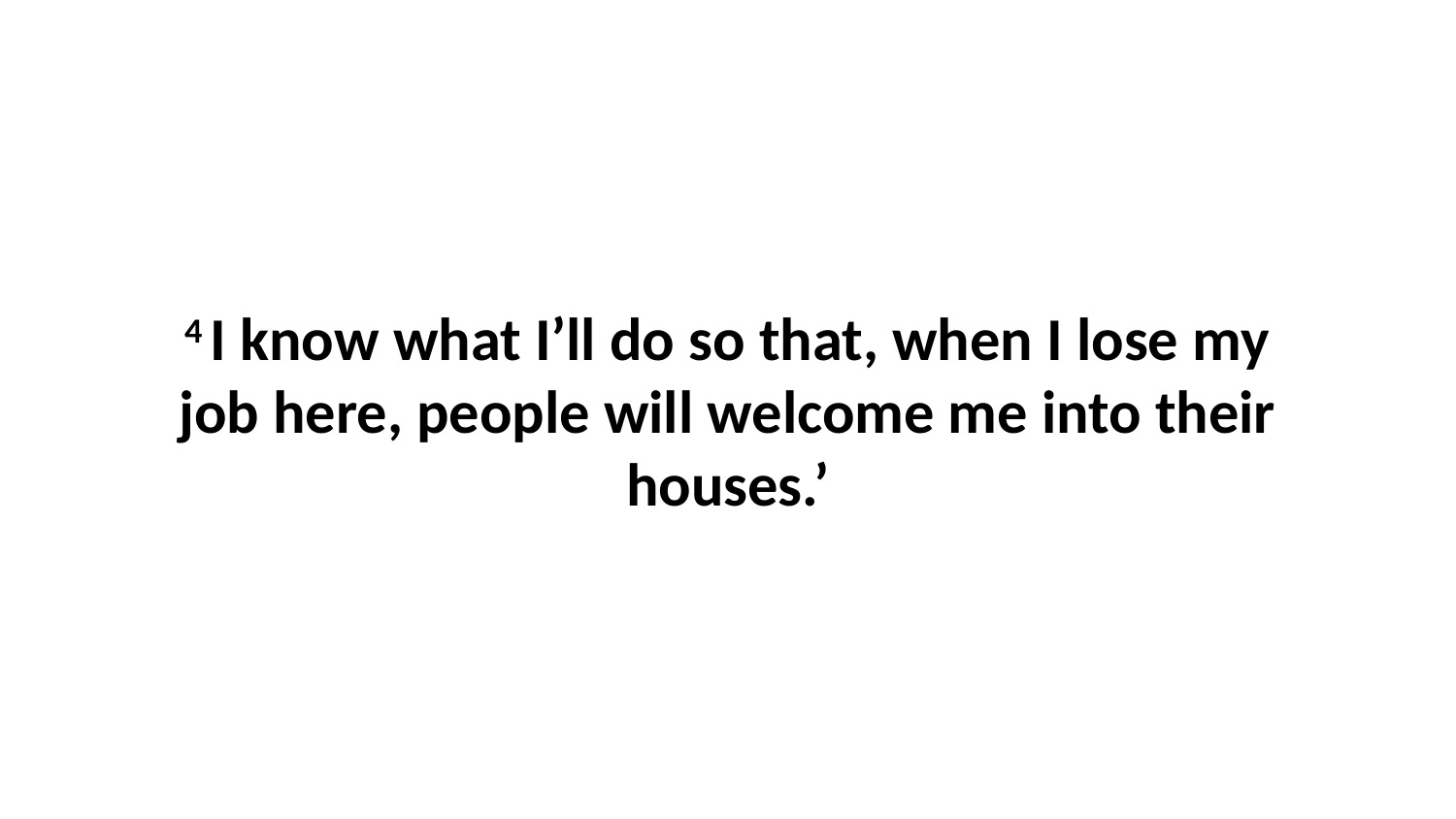

4 I know what I’ll do so that, when I lose my job here, people will welcome me into their houses.’